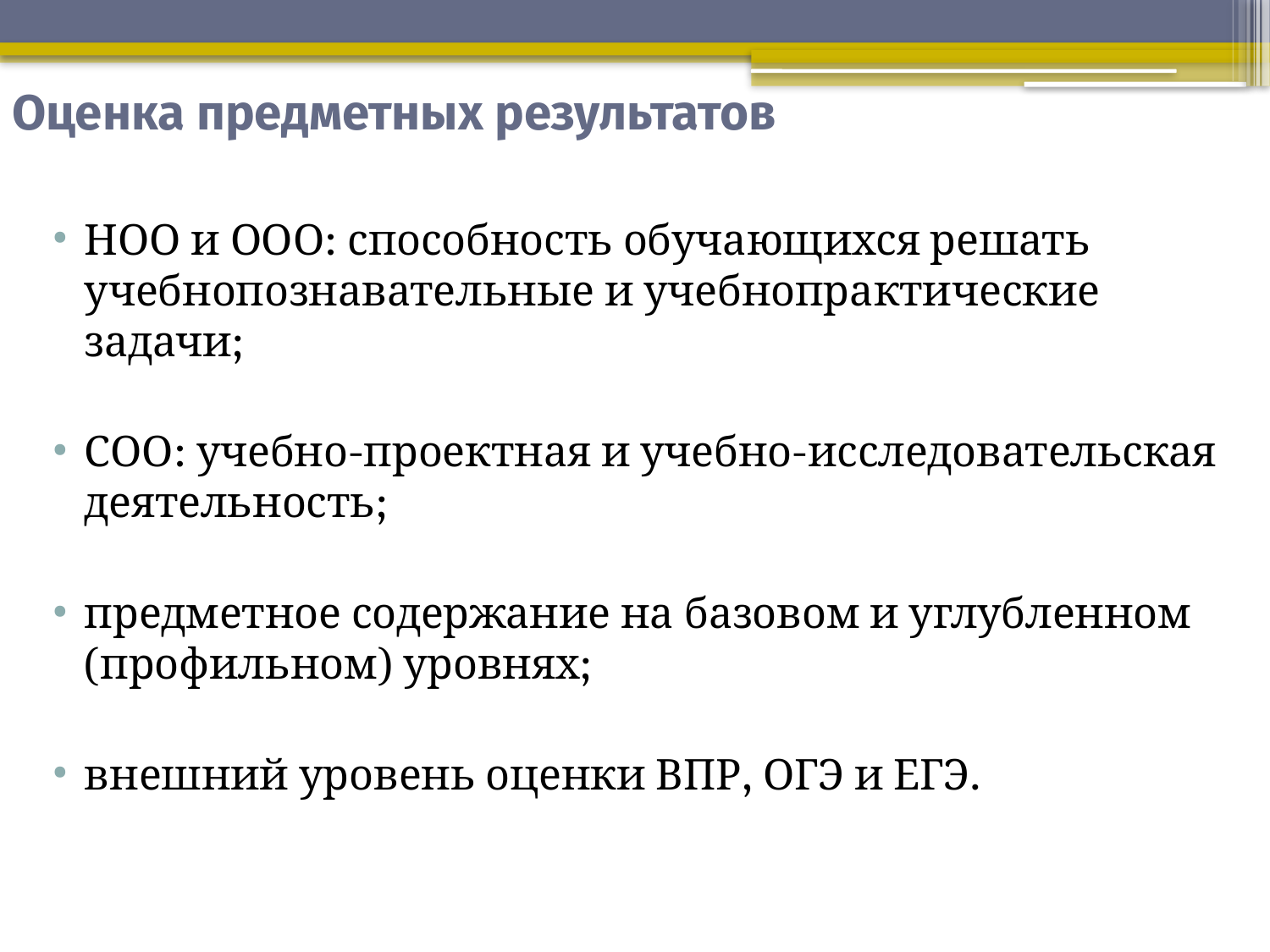

# Оценка предметных результатов
НОО и ООО: способность обучающихся решать учебно­познавательные и учебно­практические задачи;

СОО: учебно-проектная и учебно-исследовательская деятельность;

предметное содержание на базовом и углубленном (профильном) уровнях;

внешний уровень оценки ВПР, ОГЭ и ЕГЭ.